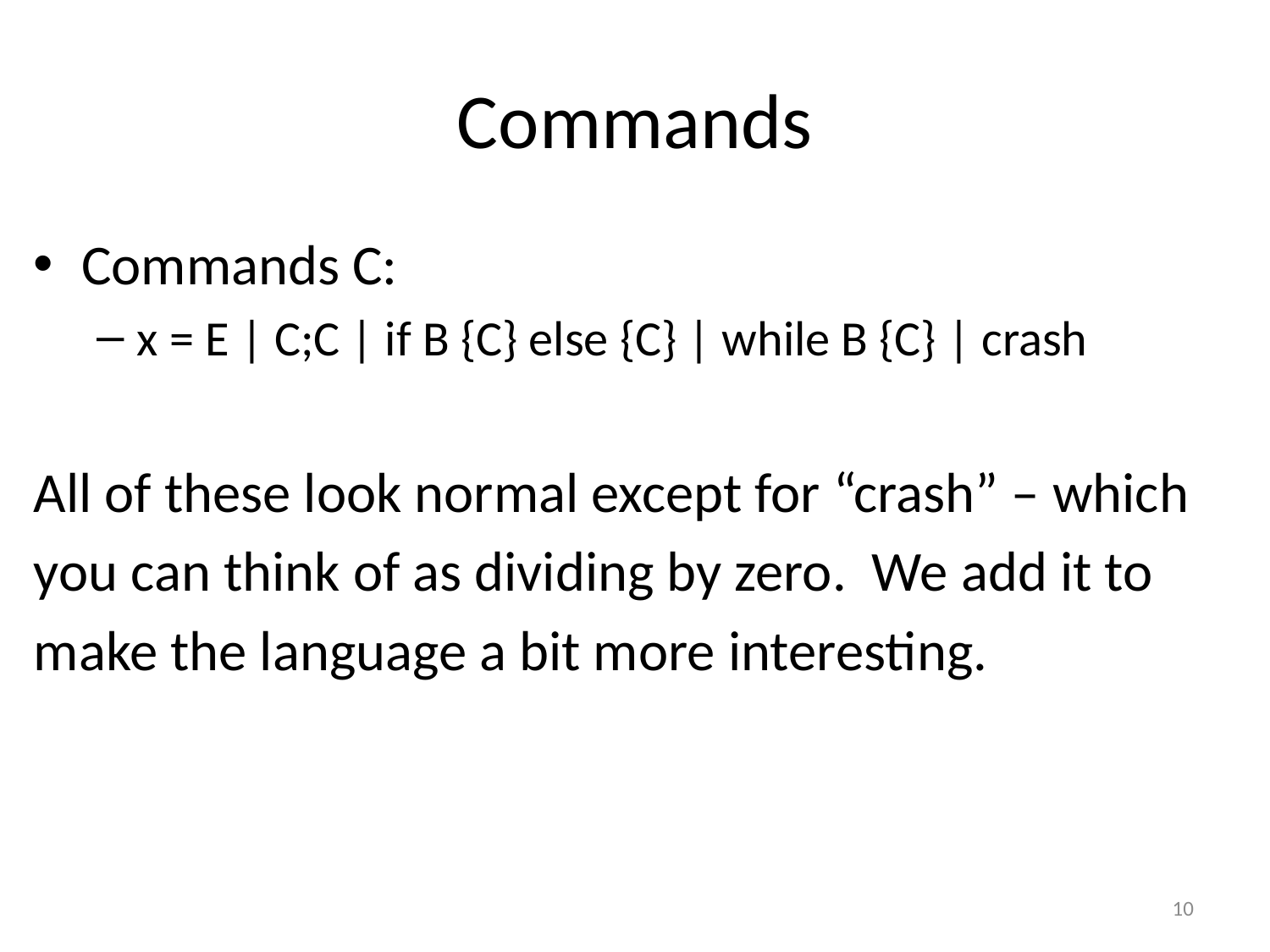

# Commands
Commands C:
x = E | C;C | if B {C} else {C} | while B {C} | crash

All of these look normal except for “crash” – which
you can think of as dividing by zero.  We add it to
make the language a bit more interesting.
10